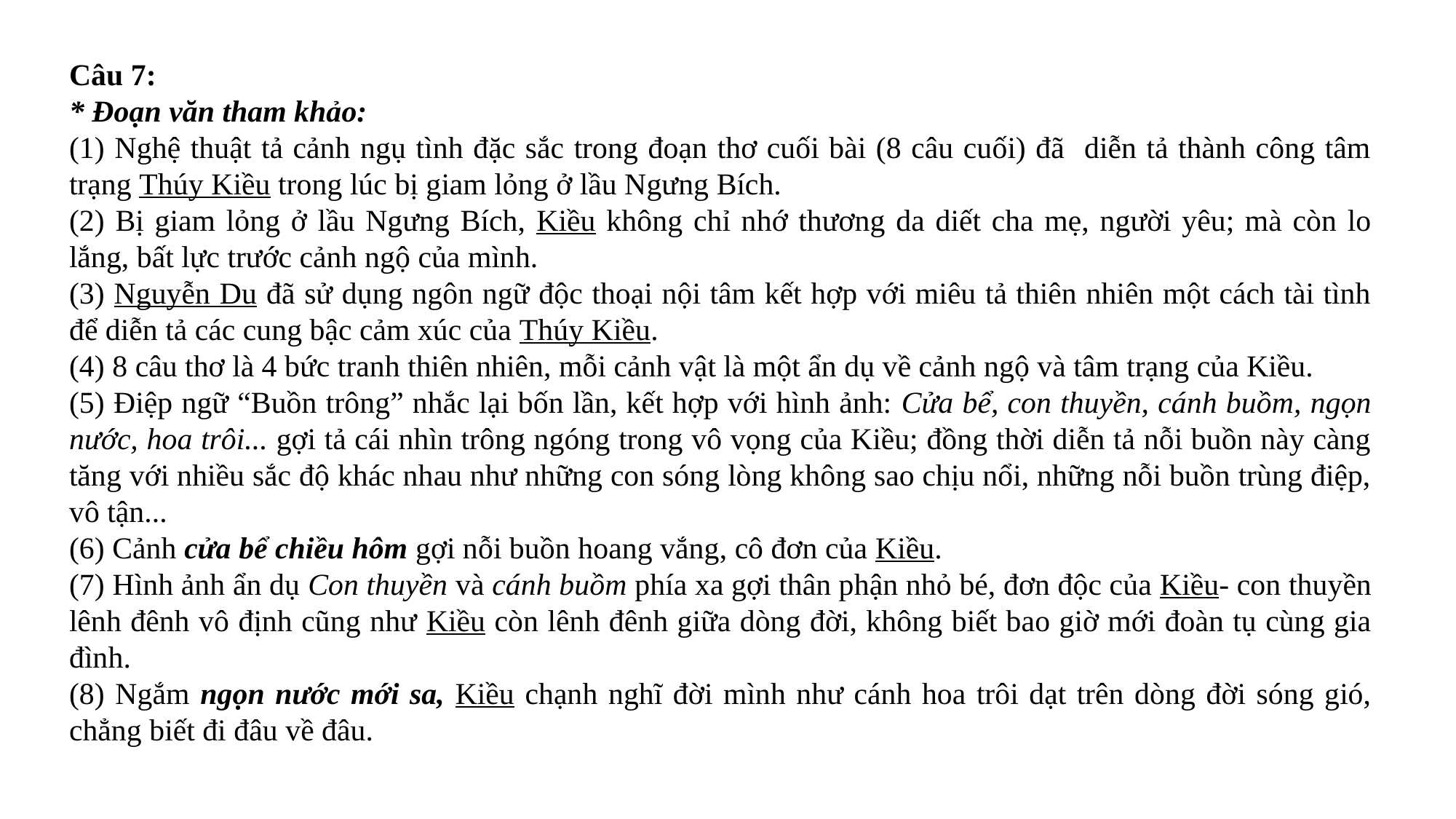

Câu 7:
* Đoạn văn tham khảo:
(1) Nghệ thuật tả cảnh ngụ tình đặc sắc trong đoạn thơ cuối bài (8 câu cuối) đã  diễn tả thành công tâm trạng Thúy Kiều trong lúc bị giam lỏng ở lầu Ngưng Bích.
(2) Bị giam lỏng ở lầu Ngưng Bích, Kiều không chỉ nhớ thương da diết cha mẹ, người yêu; mà còn lo lắng, bất lực trước cảnh ngộ của mình.
(3) Nguyễn Du đã sử dụng ngôn ngữ độc thoại nội tâm kết hợp với miêu tả thiên nhiên một cách tài tình để diễn tả các cung bậc cảm xúc của Thúy Kiều.
(4) 8 câu thơ là 4 bức tranh thiên nhiên, mỗi cảnh vật là một ẩn dụ về cảnh ngộ và tâm trạng của Kiều.
(5) Điệp ngữ “Buồn trông” nhắc lại bốn lần, kết hợp với hình ảnh: Cửa bể, con thuyền, cánh buồm, ngọn nước, hoa trôi... gợi tả cái nhìn trông ngóng trong vô vọng của Kiều; đồng thời diễn tả nỗi buồn này càng tăng với nhiều sắc độ khác nhau như những con sóng lòng không sao chịu nổi, những nỗi buồn trùng điệp, vô tận...
(6) Cảnh cửa bể chiều hôm gợi nỗi buồn hoang vắng, cô đơn của Kiều.
(7) Hình ảnh ẩn dụ Con thuyền và cánh buồm phía xa gợi thân phận nhỏ bé, đơn độc của Kiều- con thuyền lênh đênh vô định cũng như Kiều còn lênh đênh giữa dòng đời, không biết bao giờ mới đoàn tụ cùng gia đình.
(8) Ngắm ngọn nước mới sa, Kiều chạnh nghĩ đời mình như cánh hoa trôi dạt trên dòng đời sóng gió, chẳng biết đi đâu về đâu.